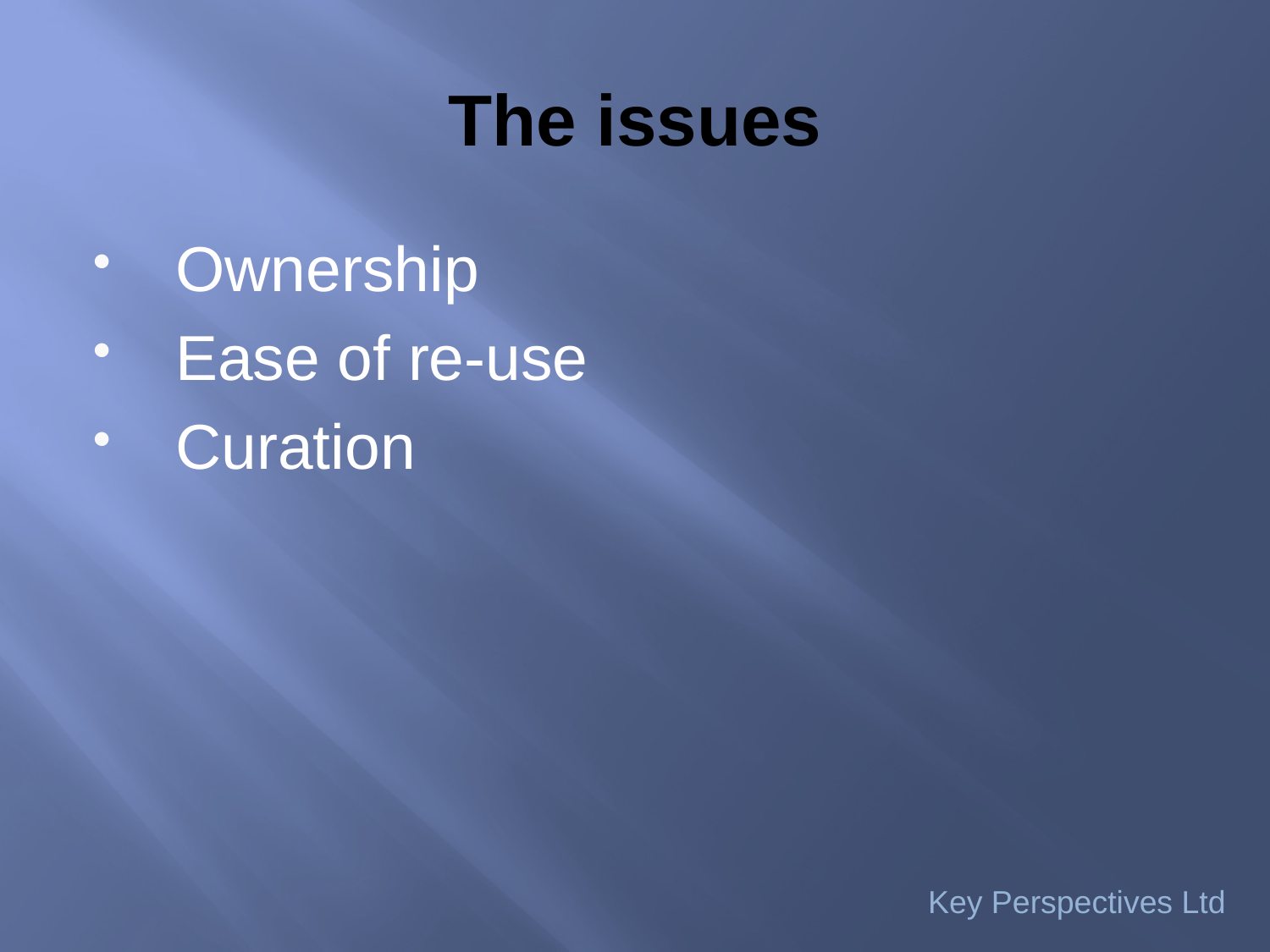

# The issues
Ownership
Ease of re-use
Curation
Key Perspectives Ltd